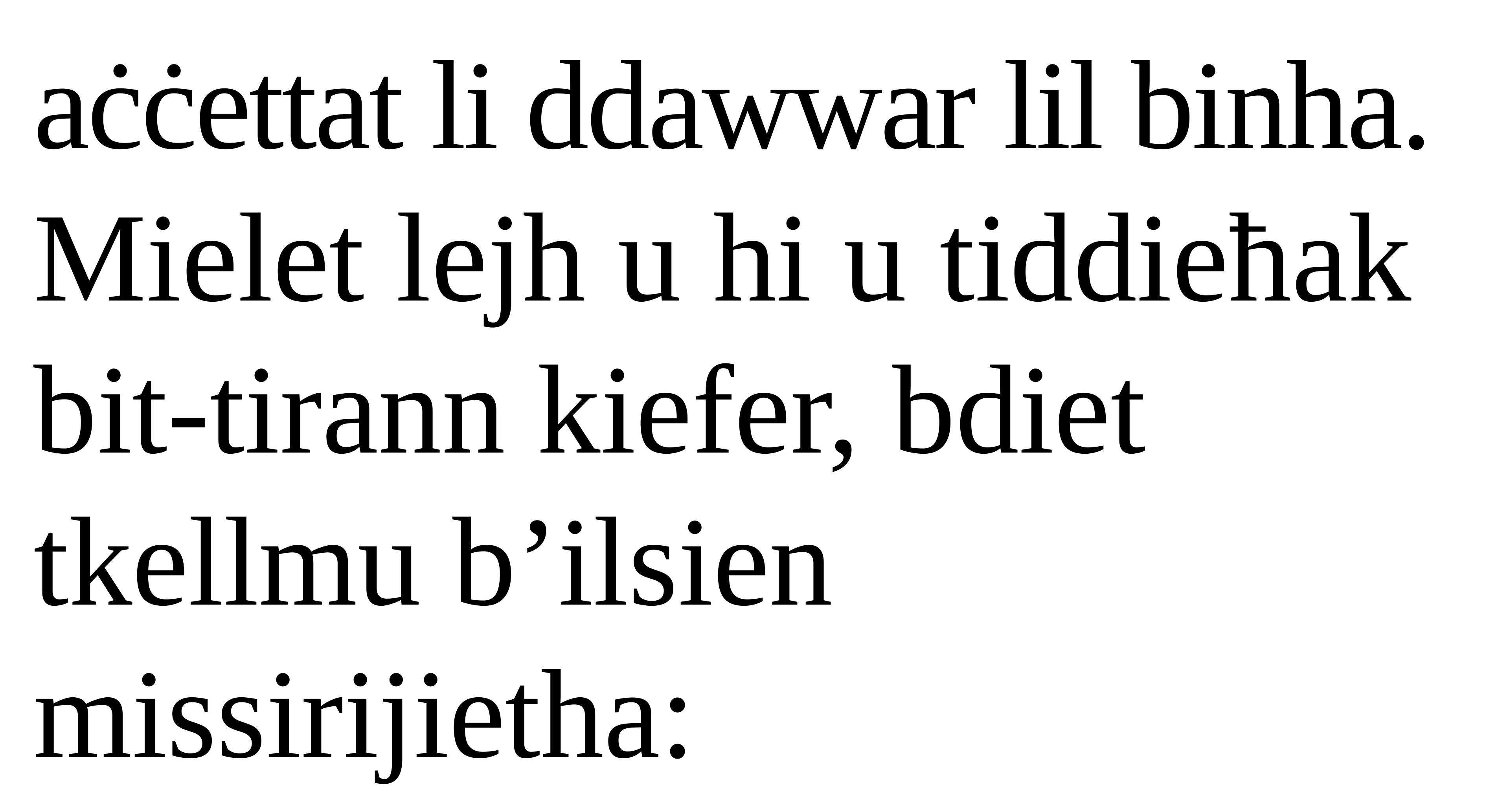

aċċettat li ddawwar lil binha. Mielet lejh u hi u tiddieħak bit-tirann kiefer, bdiet tkellmu b’ilsien missirijietha: